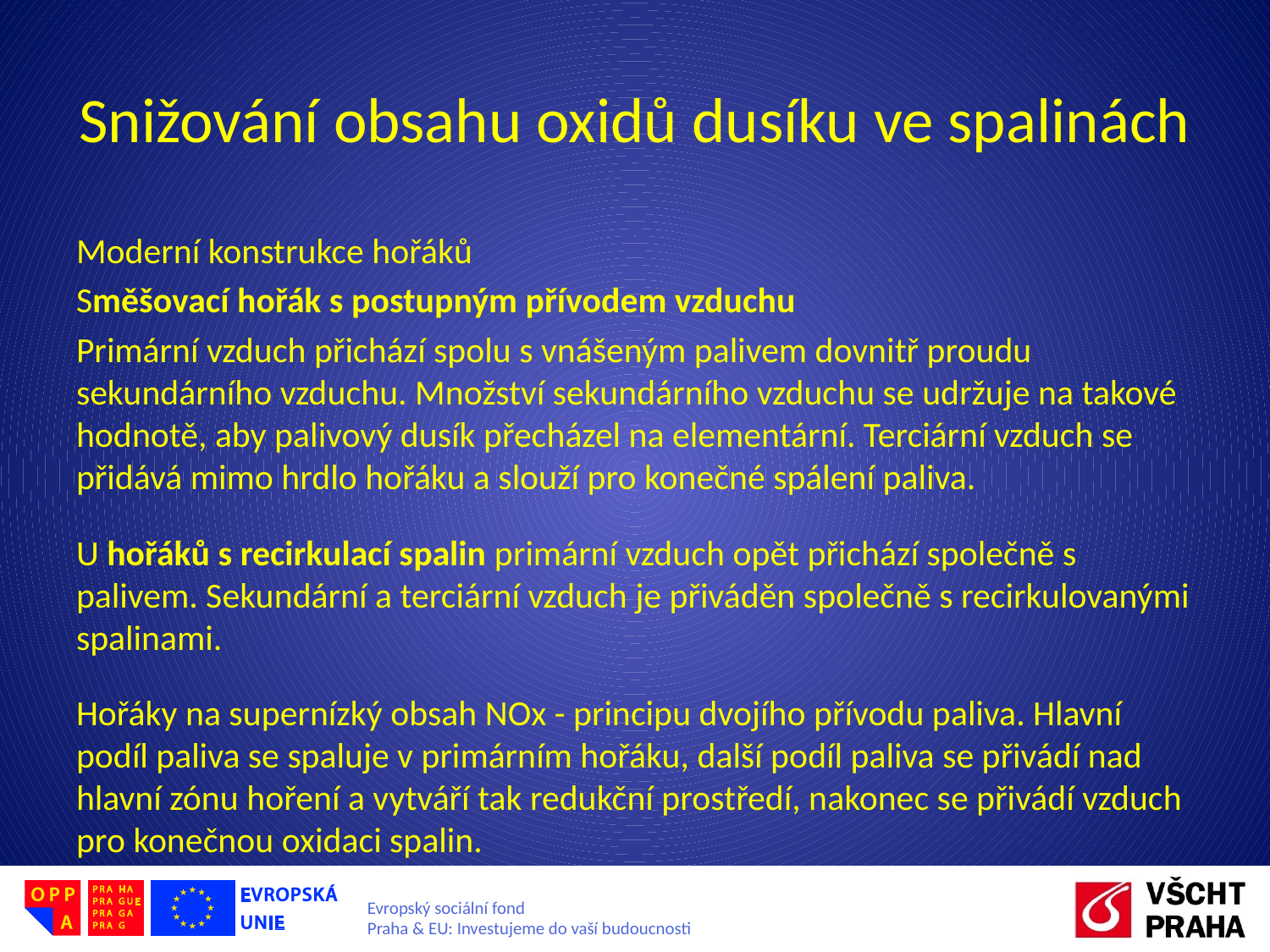

# Snižování obsahu oxidů dusíku ve spalinách
Moderní konstrukce hořáků
Směšovací hořák s postupným přívodem vzduchu
Primární vzduch přichází spolu s vnášeným palivem dovnitř proudu sekundárního vzduchu. Množství sekundárního vzduchu se udržuje na takové hodnotě, aby palivový dusík přecházel na elementární. Terciární vzduch se přidává mimo hrdlo hořáku a slouží pro konečné spálení paliva.

U hořáků s recirkulací spalin primární vzduch opět přichází společně s palivem. Sekundární a terciární vzduch je přiváděn společně s recirkulovanými spalinami.

Hořáky na supernízký obsah NOx - principu dvojího přívodu paliva. Hlavní podíl paliva se spaluje v primárním hořáku, další podíl paliva se přivádí nad hlavní zónu hoření a vytváří tak redukční prostředí, nakonec se přivádí vzduch pro konečnou oxidaci spalin.